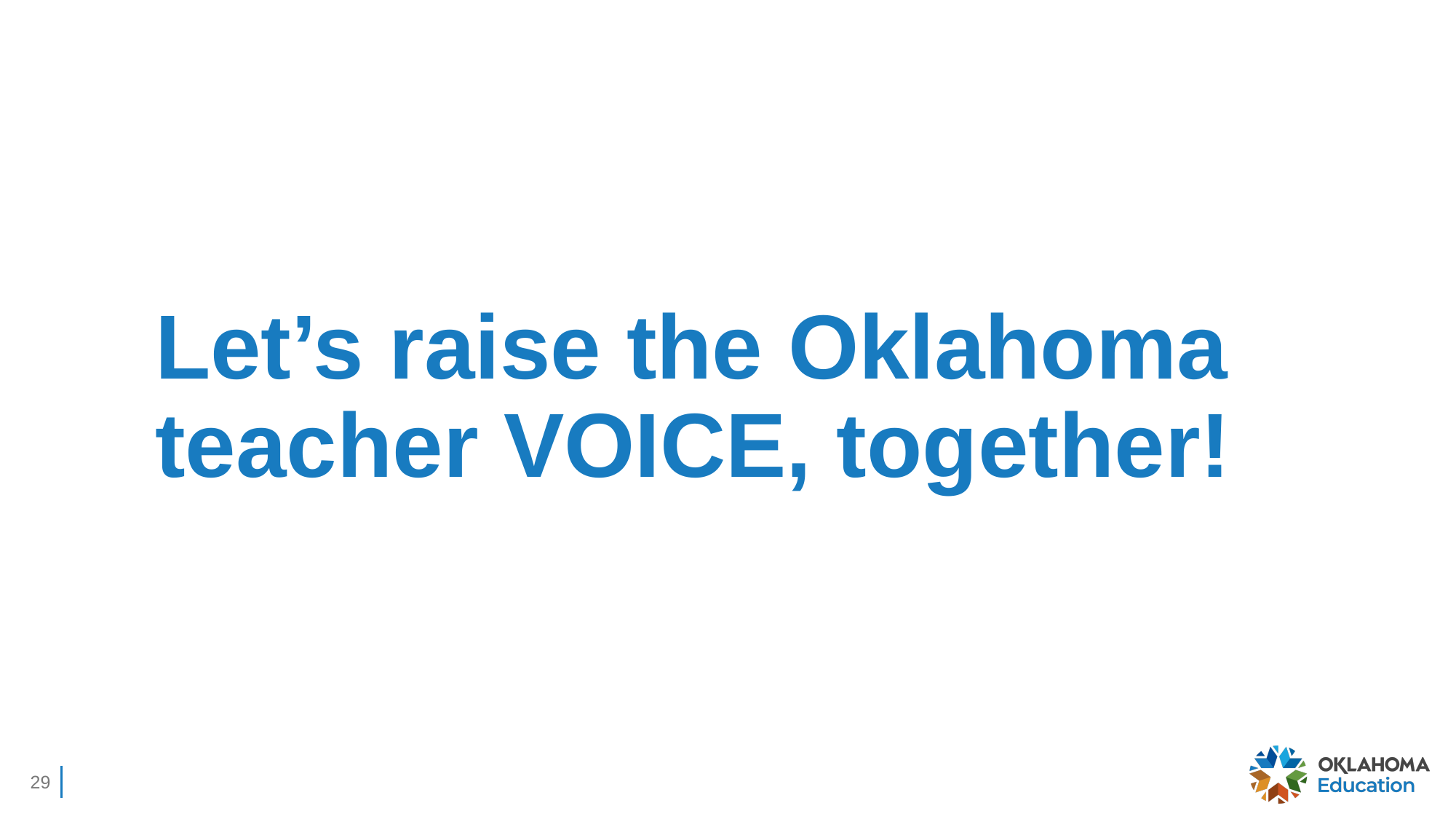

# Let’s raise the Oklahoma teacher VOICE, together!
29